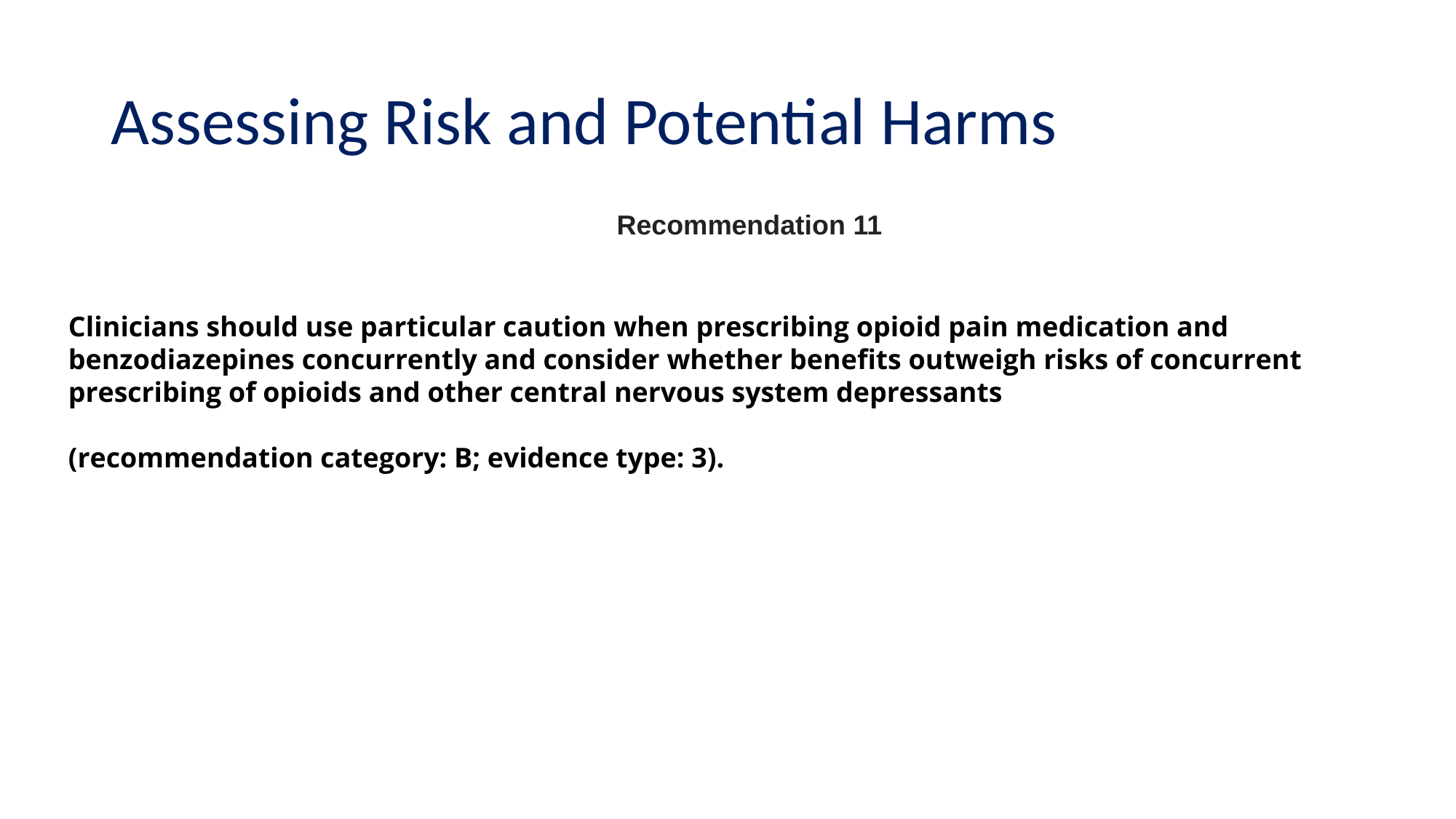

# Assessing Risk and Potential Harms
Recommendation 11

Clinicians should use particular caution when prescribing opioid pain medication and benzodiazepines concurrently and consider whether benefits outweigh risks of concurrent prescribing of opioids and other central nervous system depressants

(recommendation category: B; evidence type: 3).